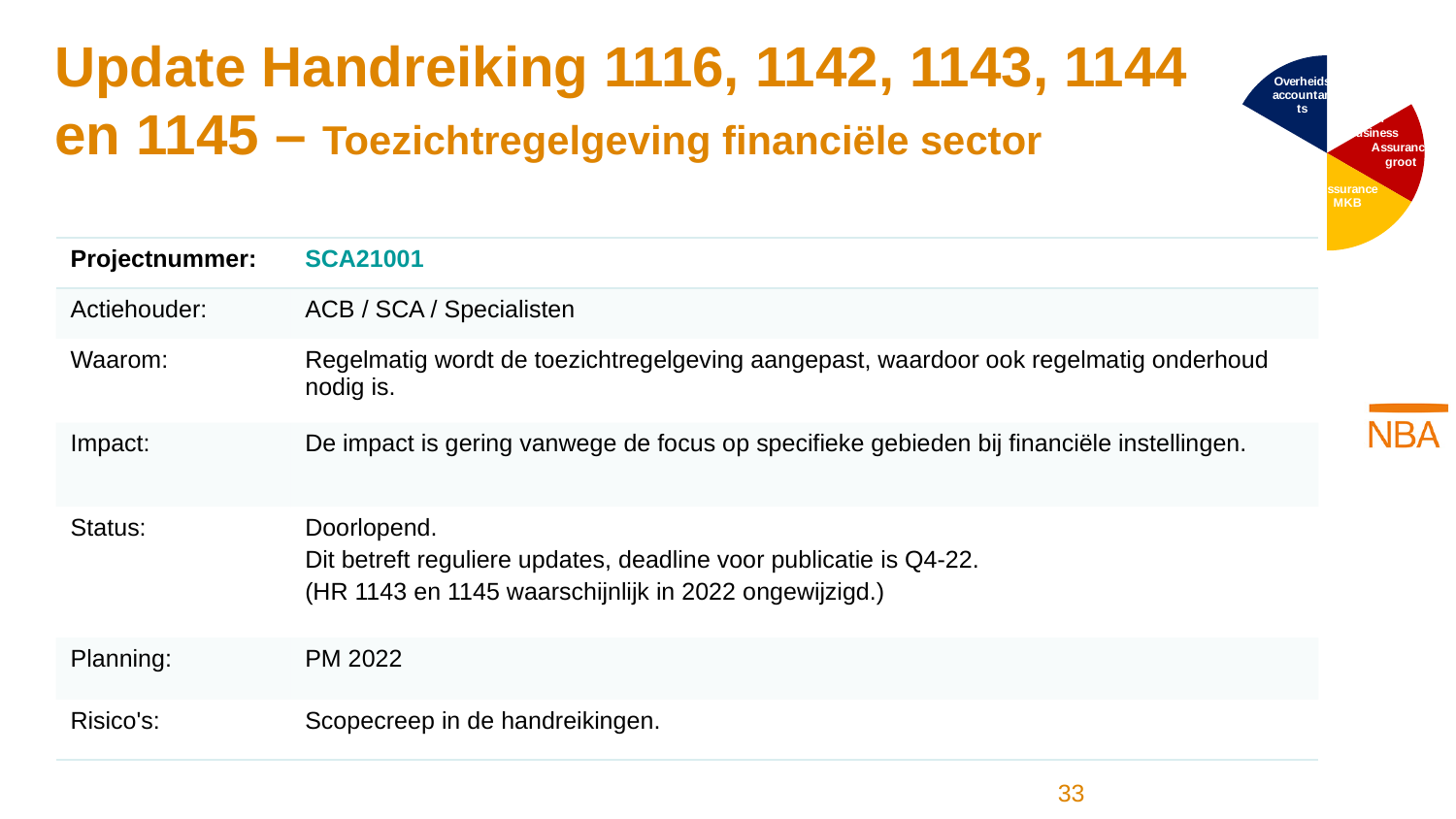

### Chart

| Category | Kolom1 |
|---|---|
| Accountants in Business | 1.0 |
| Assurance groot | 1.0 |
| Assurance MKB | 1.0 |
| Non Assurance | 1.0 |
| Intern Accountants | 1.0 |
| Overheids accountants | 1.0 |
# Update Handreiking 1116, 1142, 1143, 1144
en 1145 – Toezichtregelgeving financiële sector
| Projectnummer: | SCA21001 |
| --- | --- |
| Actiehouder: | ACB / SCA / Specialisten |
| Waarom: | Regelmatig wordt de toezichtregelgeving aangepast, waardoor ook regelmatig onderhoud nodig is. |
| Impact: | De impact is gering vanwege de focus op specifieke gebieden bij financiële instellingen. |
| Status: | Doorlopend. Dit betreft reguliere updates, deadline voor publicatie is Q4-22. (HR 1143 en 1145 waarschijnlijk in 2022 ongewijzigd.) |
| Planning: | PM 2022 |
| Risico's: | Scopecreep in de handreikingen. |
33